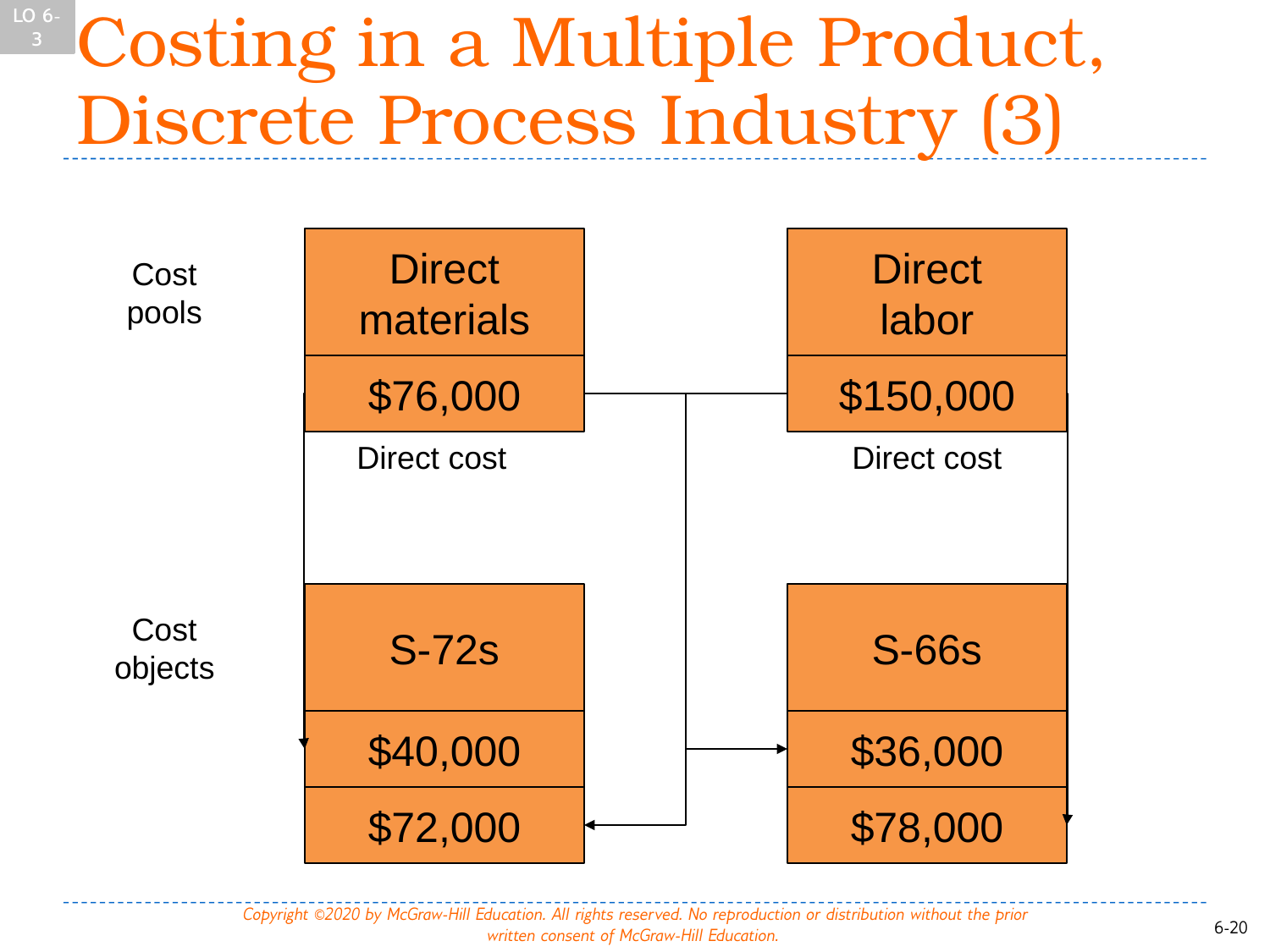

LO 6-3
# Costing in a Multiple Product, Discrete Process Industry (3)
Cost
pools
Direct
materials
Direct
labor
$76,000
$150,000
Direct cost
Direct cost
Cost
objects
S-72s
S-66s
$40,000
$36,000
$72,000
$78,000